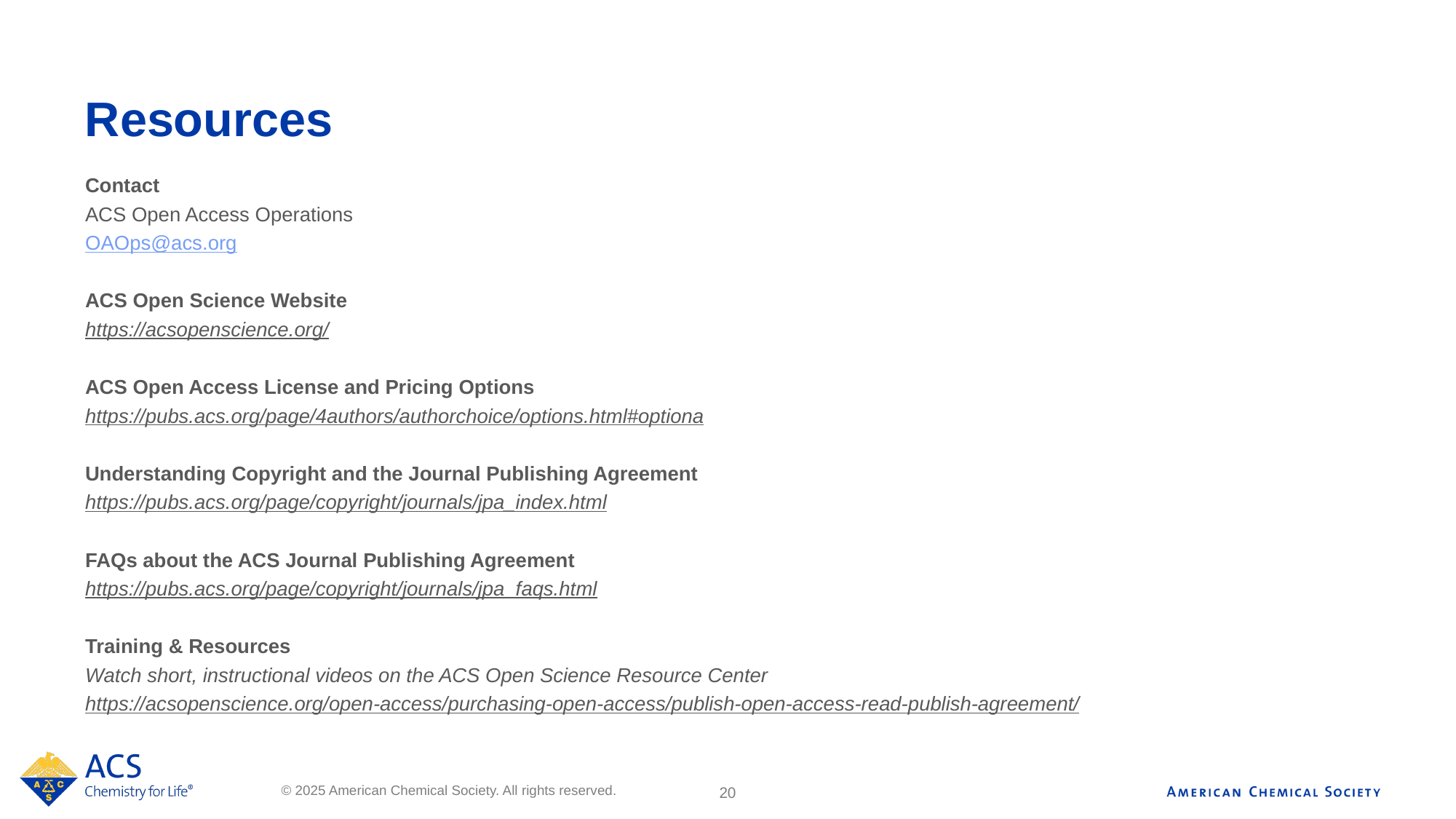

# Resources
Contact
ACS Open Access Operations
OAOps@acs.org

ACS Open Science Website
https://acsopenscience.org/

ACS Open Access License and Pricing Options
https://pubs.acs.org/page/4authors/authorchoice/options.html#optiona

Understanding Copyright and the Journal Publishing Agreement
https://pubs.acs.org/page/copyright/journals/jpa_index.html

FAQs about the ACS Journal Publishing Agreement
https://pubs.acs.org/page/copyright/journals/jpa_faqs.html

Training & Resources
Watch short, instructional videos on the ACS Open Science Resource Center
https://acsopenscience.org/open-access/purchasing-open-access/publish-open-access-read-publish-agreement/

© 2025 American Chemical Society. All rights reserved.
20